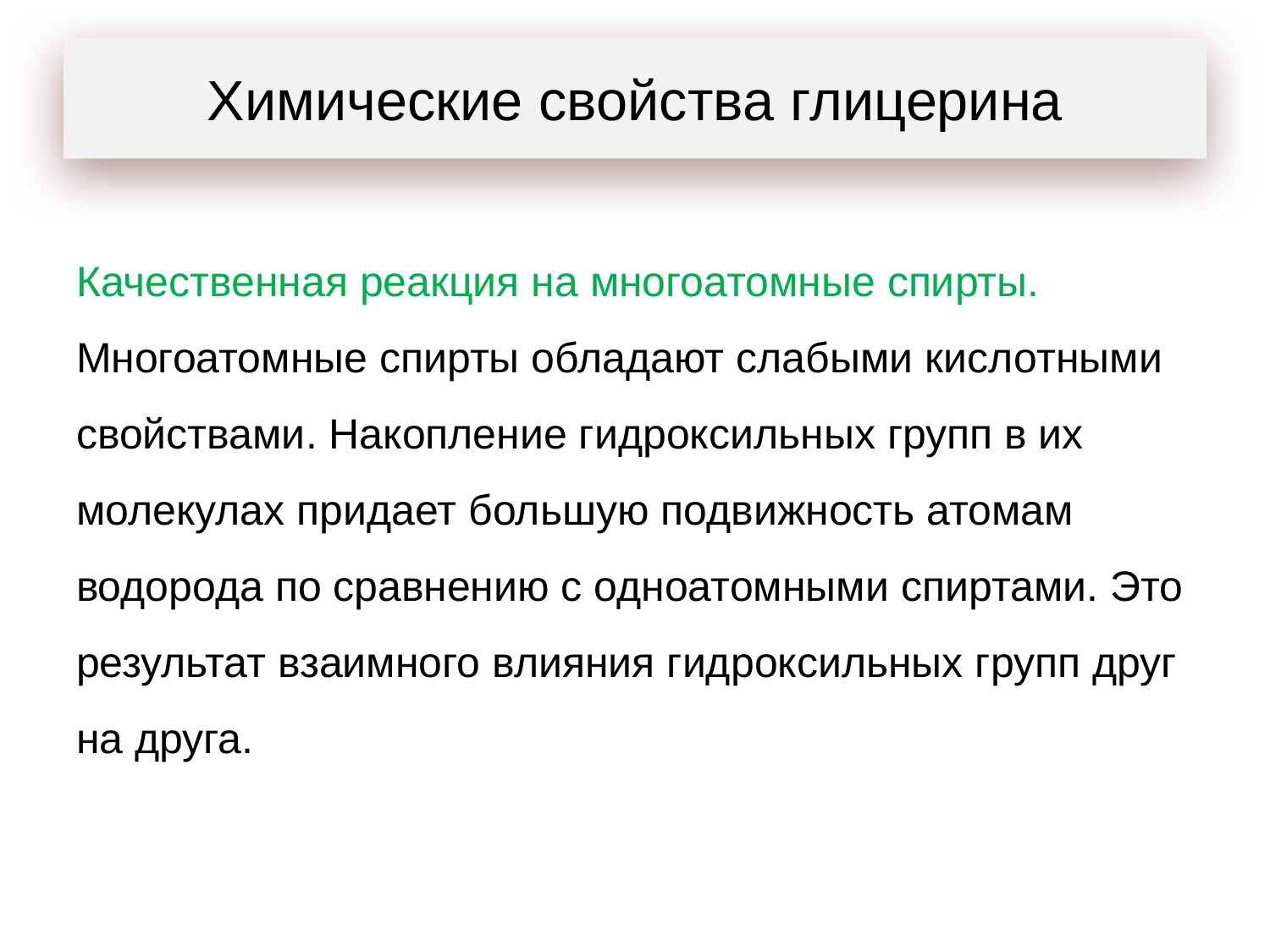

# Химические свойства глицерина
Качественная реакция на многоатомные спирты. Многоатомные спирты обладают слабыми кислотными свойствами. Накопление гидроксильных групп в их молекулах придает большую подвижность атомам водорода по сравнению с одноатомными спиртами. Это результат взаимного влияния гидроксильных групп друг на друга.